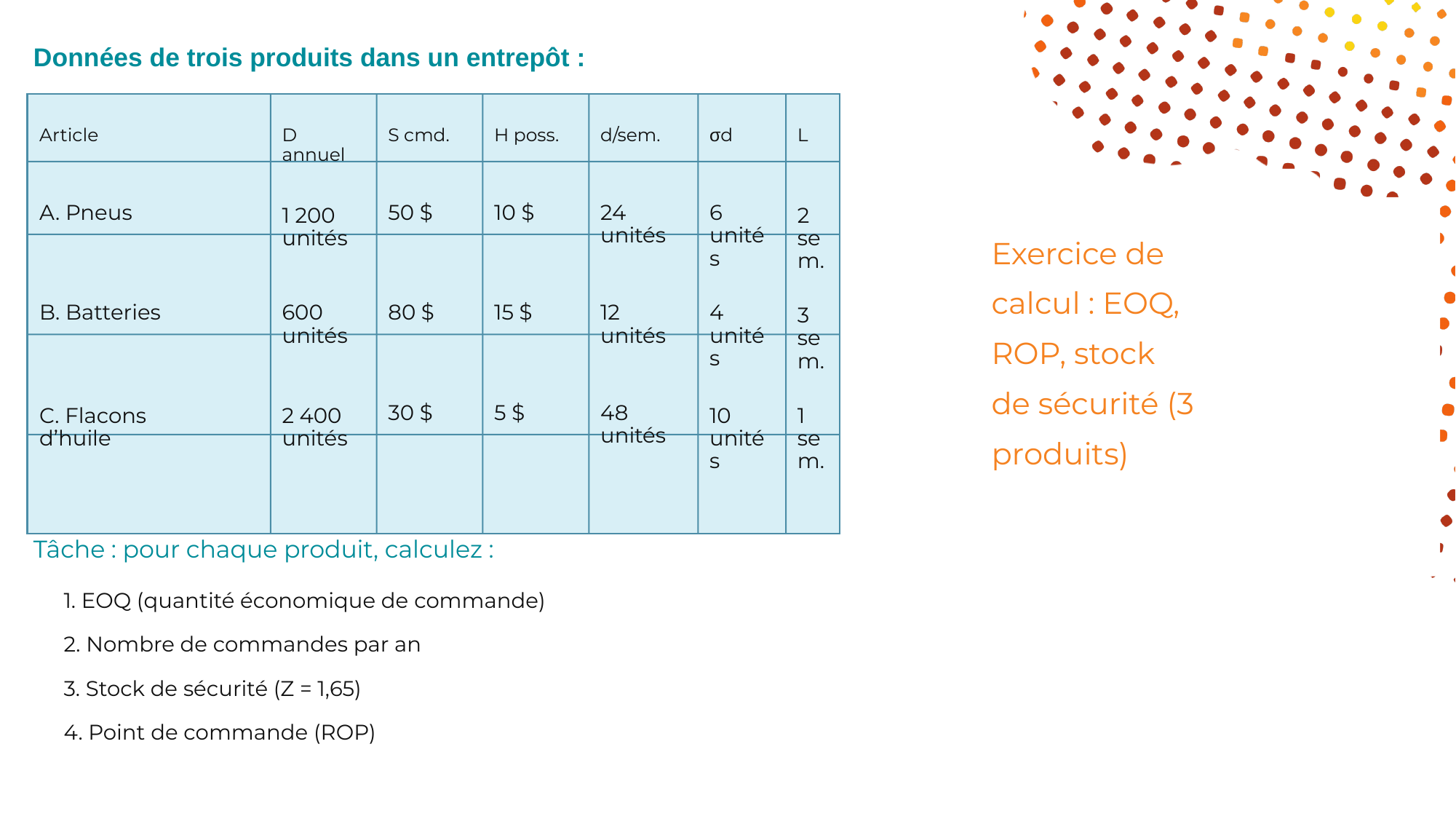

Données de trois produits dans un entrepôt :
Données de trois produits dans un entrepôt :

Article
D annuel
S cmd.
H poss.
d/sem.
σd
L
Article
D annuel
S cmd.
H poss.
d/sem.
σd
L

A. Pneus
1 200 unités
50 $
10 $
24 unités
6 unités
2 sem.
A. Pneus
1 200
unités
50 $
10 $
24 unités
6 unités
2
sem.

Exercice de
Exercice de

calcul : EOQ,
calcul : EOQ,
B. Batteries
600 unités
80 $
15 $
12 unités
4 unités
3
sem.
B. Batteries
600 unités
80 $
15 $
12 unités
4 unités
3 sem.
ROP, stock
ROP, stock

de sécurité (3
de sécurité (3

C. Flacons
d’huile
2 400
unités
30 $
5 $
48 unités
10
unités
1
sem.
C. Flacons
d’huile
2 400 unités
30 $
5 $
48 unités
10 unités
1 sem.
produits)
produits)

Tâche : pour chaque produit, calculez :
Tâche : pour chaque produit, calculez :
1. EOQ (quantité économique de commande)
1. EOQ (quantité économique de commande)
2. Nombre de commandes par an
2. Nombre de commandes par an
3. Stock de sécurité (Z = 1,65)
3. Stock de sécurité (Z = 1,65)
4. Point de commande (ROP)
4. Point de commande (ROP)